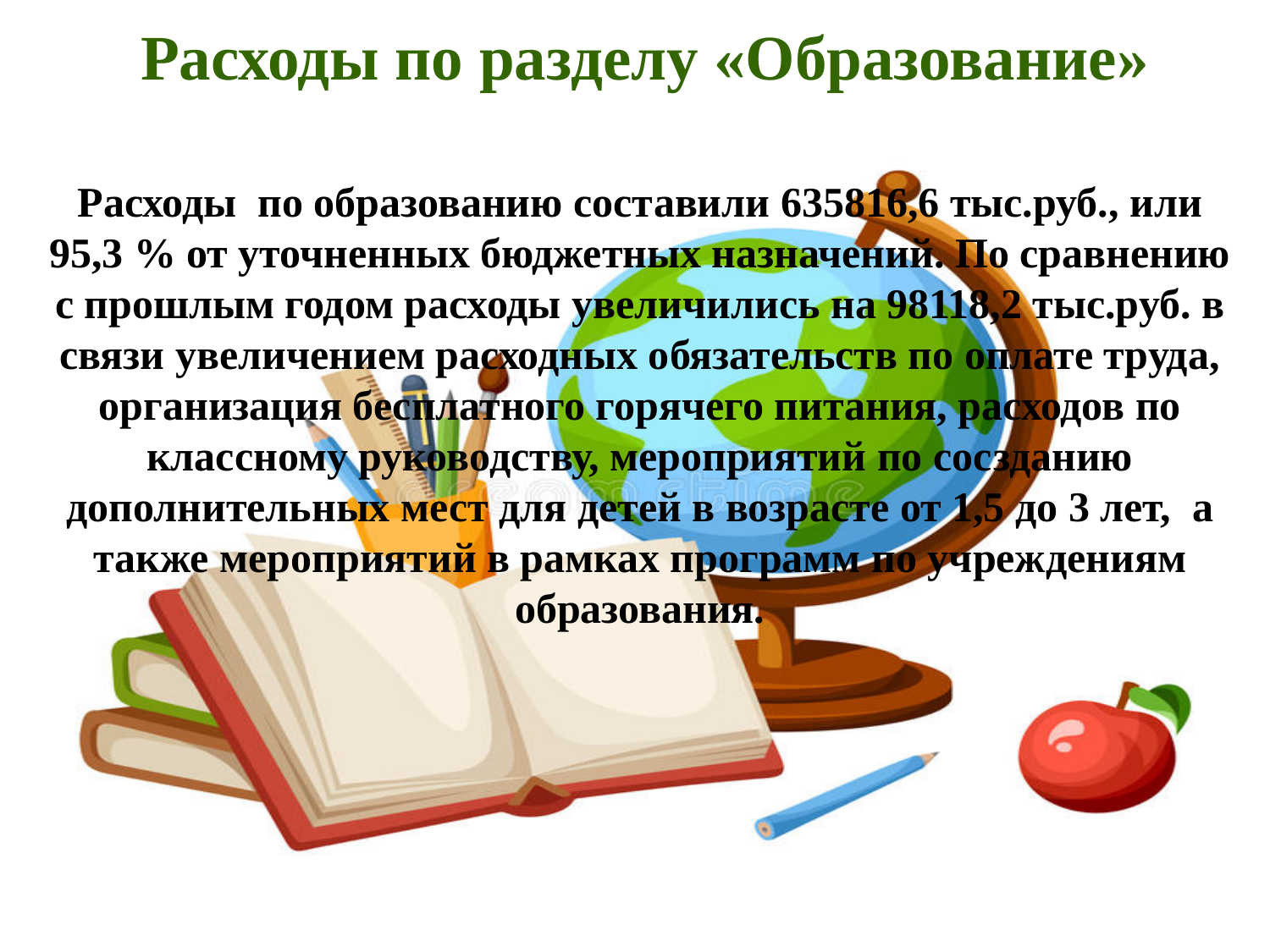

Расходы по разделу «Образование»
Расходы  по образованию составили 635816,6 тыс.руб., или 95,3 % от уточненных бюджетных назначений. По сравнению с прошлым годом расходы увеличились на 98118,2 тыс.руб. в связи увеличением расходных обязательств по оплате труда, организация бесплатного горячего питания, расходов по классному руководству, мероприятий по сосзданию дополнительных мест для детей в возрасте от 1,5 до 3 лет,  а также мероприятий в рамках программ по учреждениям образования.